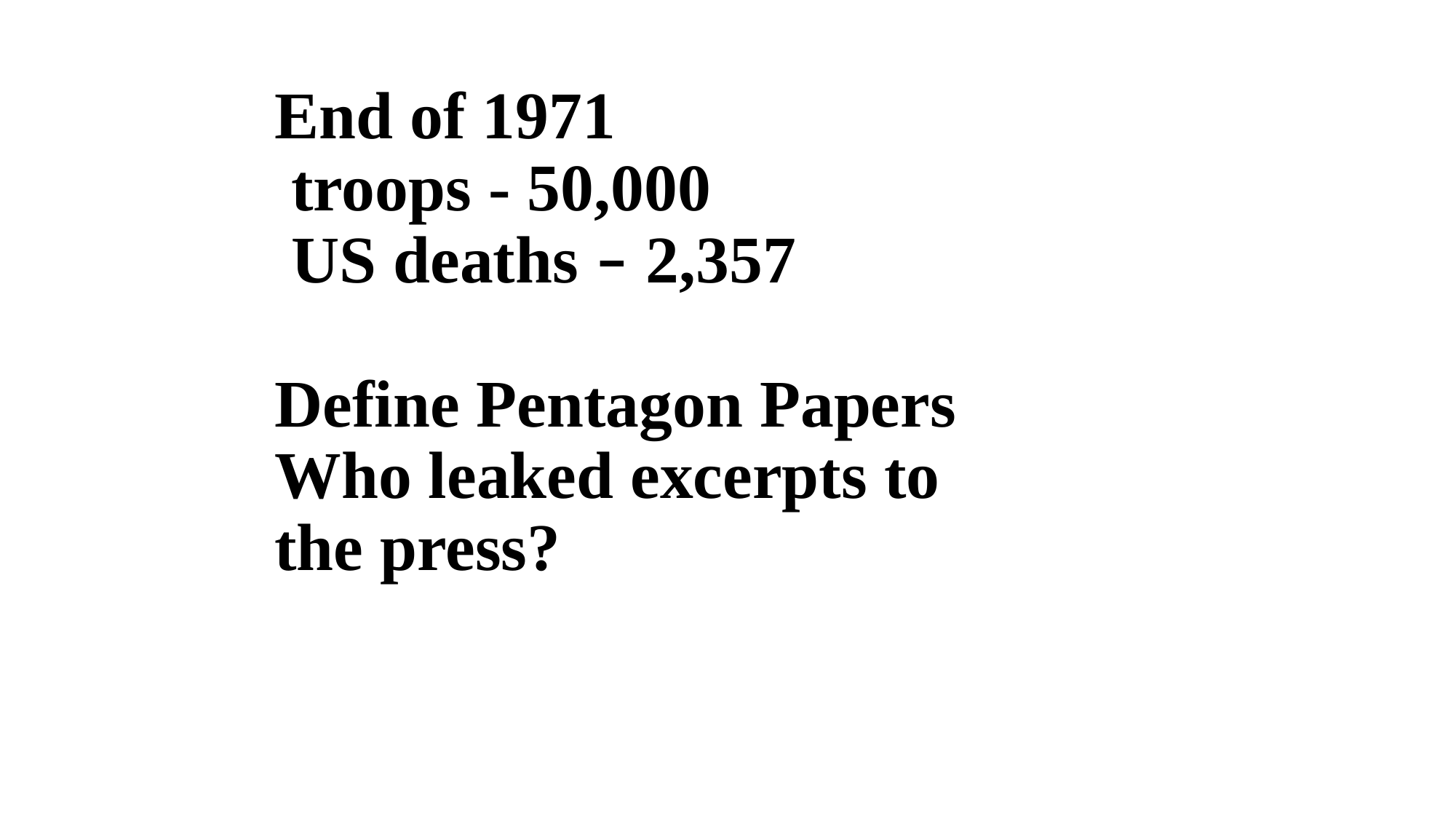

# End of 1971 troops - 50,000 US deaths – 2,357 Define Pentagon Papers Who leaked excerpts to the press?